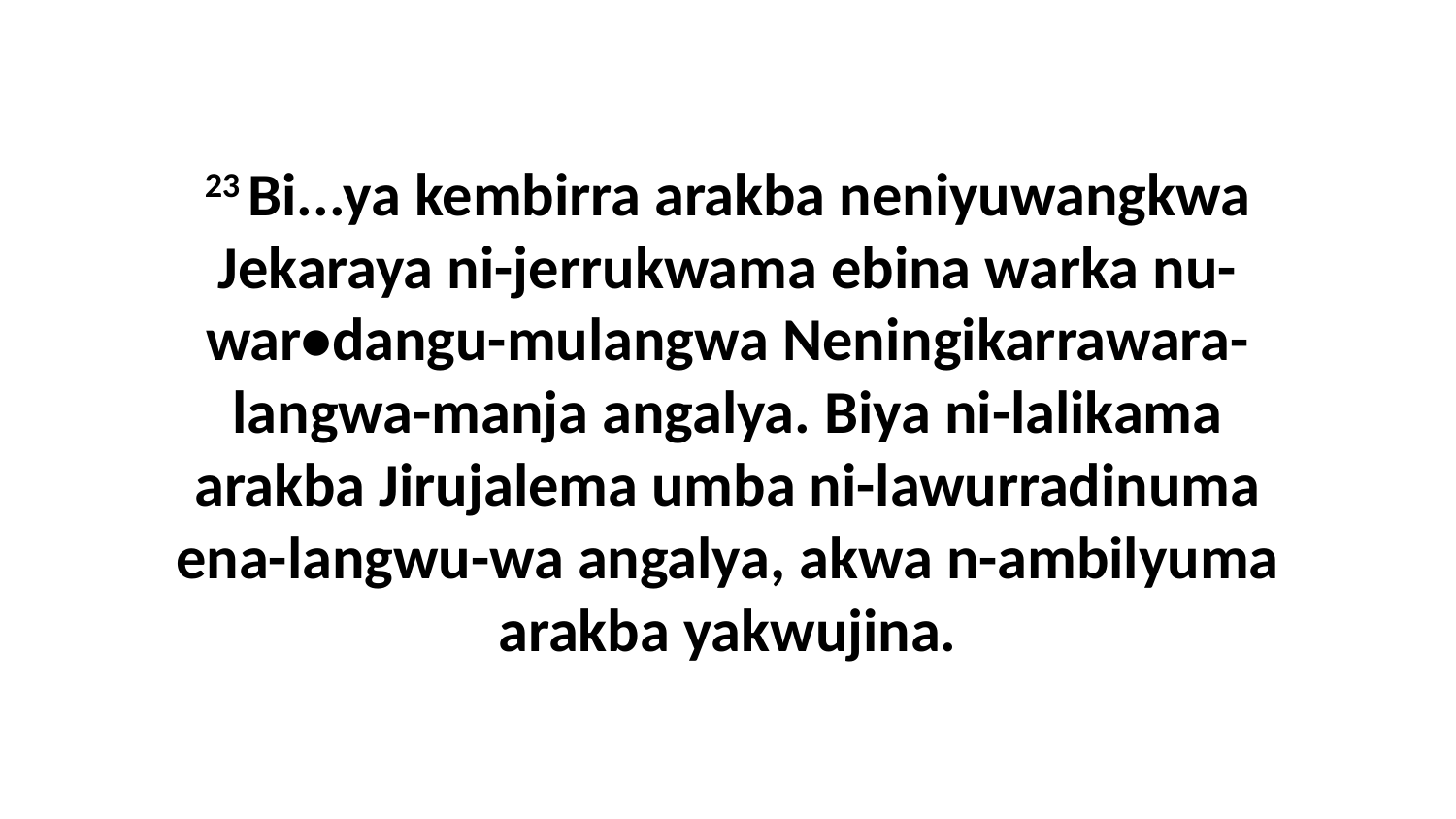

23 Bi...ya kembirra arakba neniyuwangkwa Jekaraya ni-jerrukwama ebina warka nu-war•dangu-mulangwa Neningikarrawara-langwa-manja angalya. Biya ni-lalikama arakba Jirujalema umba ni-lawurradinuma ena-langwu-wa angalya, akwa n-ambilyuma arakba yakwujina.